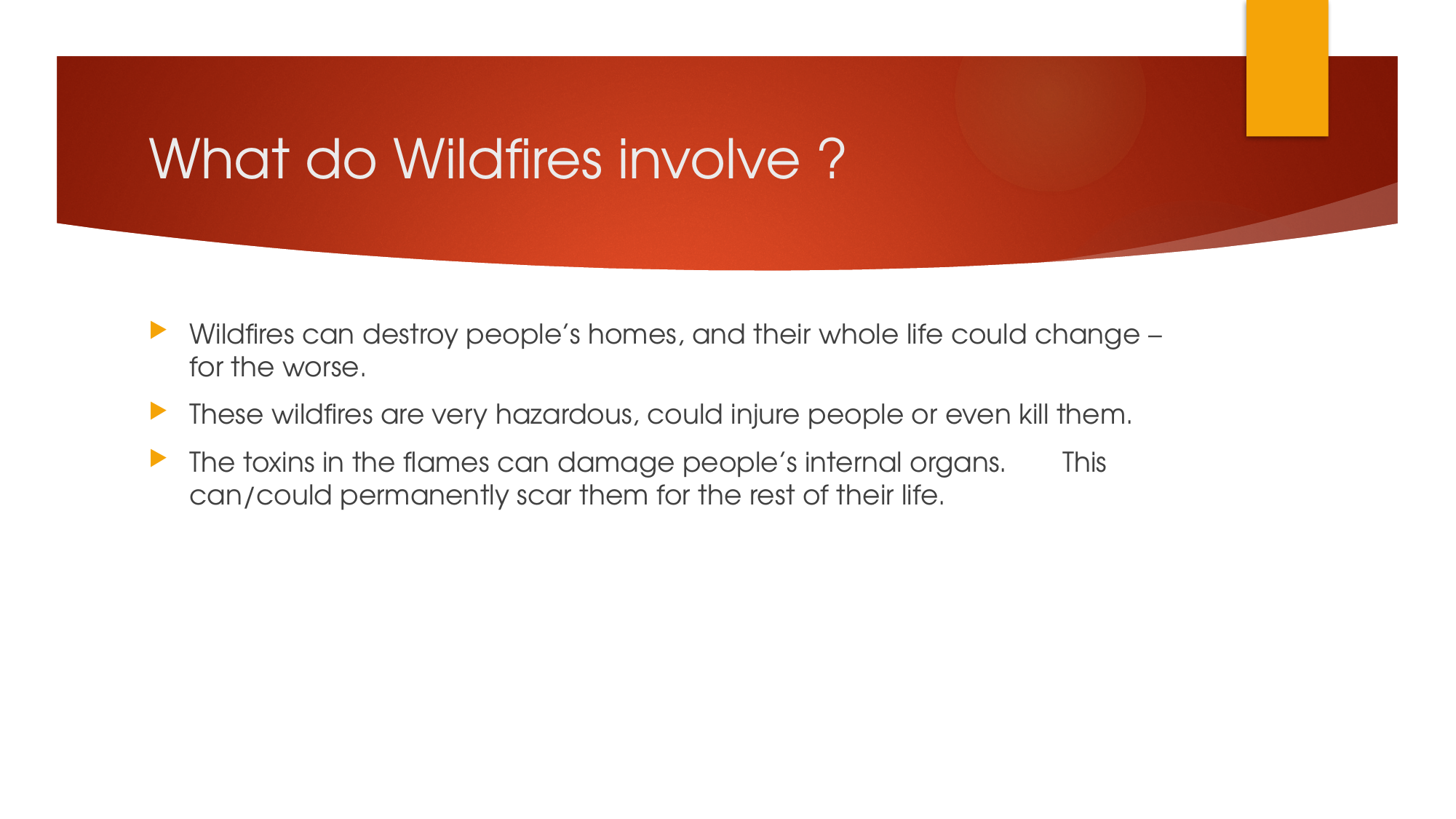

# What do Wildfires involve ?
Wildfires can destroy people’s homes, and their whole life could change – for the worse.
These wildfires are very hazardous, could injure people or even kill them.
The toxins in the flames can damage people’s internal organs. 	This can/could permanently scar them for the rest of their life.